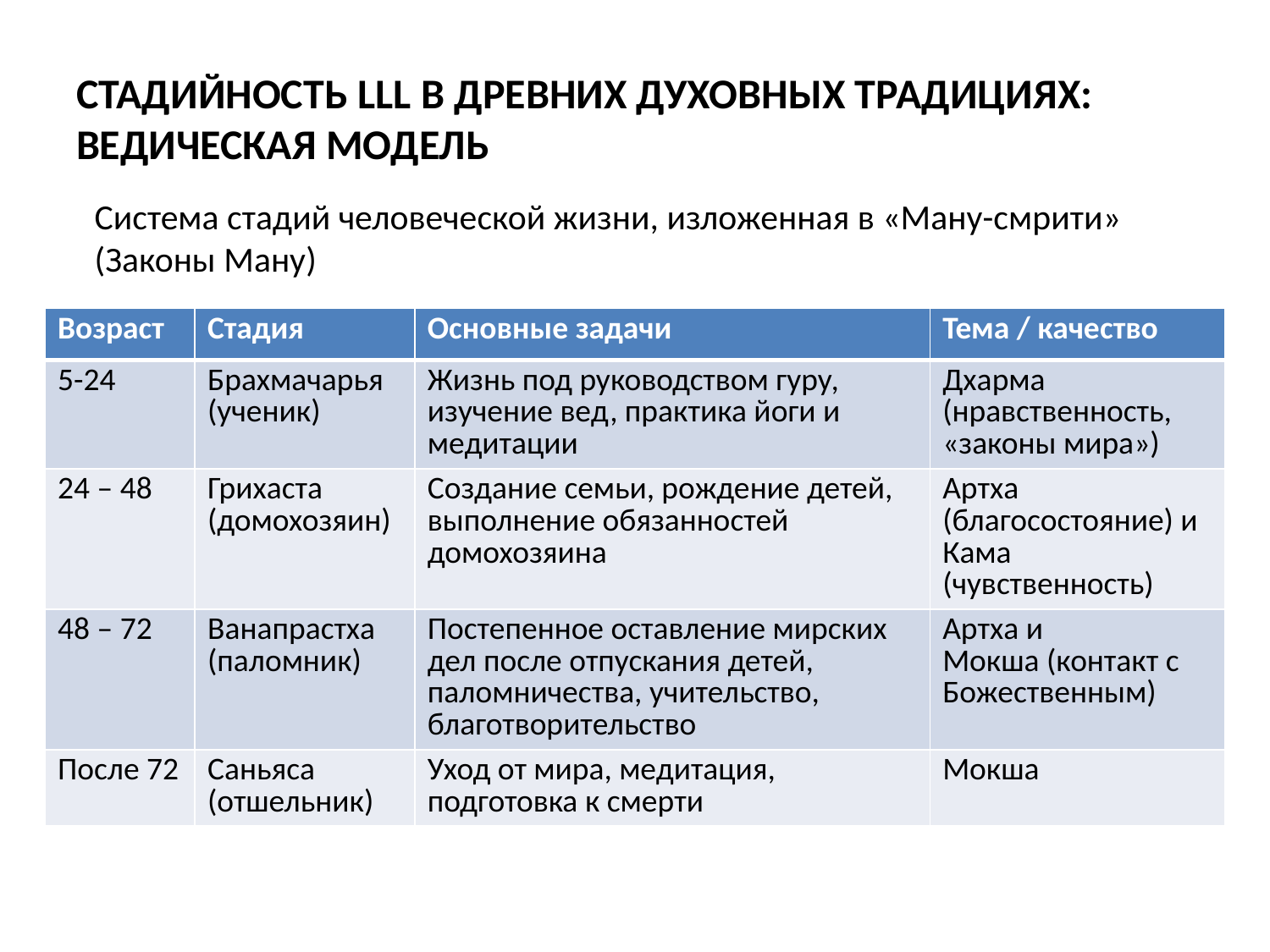

# СТАДИЙНОСТЬ LLL В ДРЕВНИХ ДУХОВНЫХ ТРАДИЦИЯХ: ВЕДИЧЕСКАЯ МОДЕЛЬ
Система стадий человеческой жизни, изложенная в «Ману-смрити»
(Законы Ману)
| Возраст | Стадия | Основные задачи | Тема / качество |
| --- | --- | --- | --- |
| 5-24 | Брахмачарья (ученик) | Жизнь под руководством гуру, изучение вед, практика йоги и медитации | Дхарма (нравственность, «законы мира») |
| 24 – 48 | Грихаста (домохозяин) | Создание семьи, рождение детей, выполнение обязанностей домохозяина | Артха (благосостояние) и Кама (чувственность) |
| 48 – 72 | Ванапрастха (паломник) | Постепенное оставление мирских дел после отпускания детей, паломничества, учительство, благотворительство | Артха и Мокша (контакт с Божественным) |
| После 72 | Саньяса (отшельник) | Уход от мира, медитация, подготовка к смерти | Мокша |